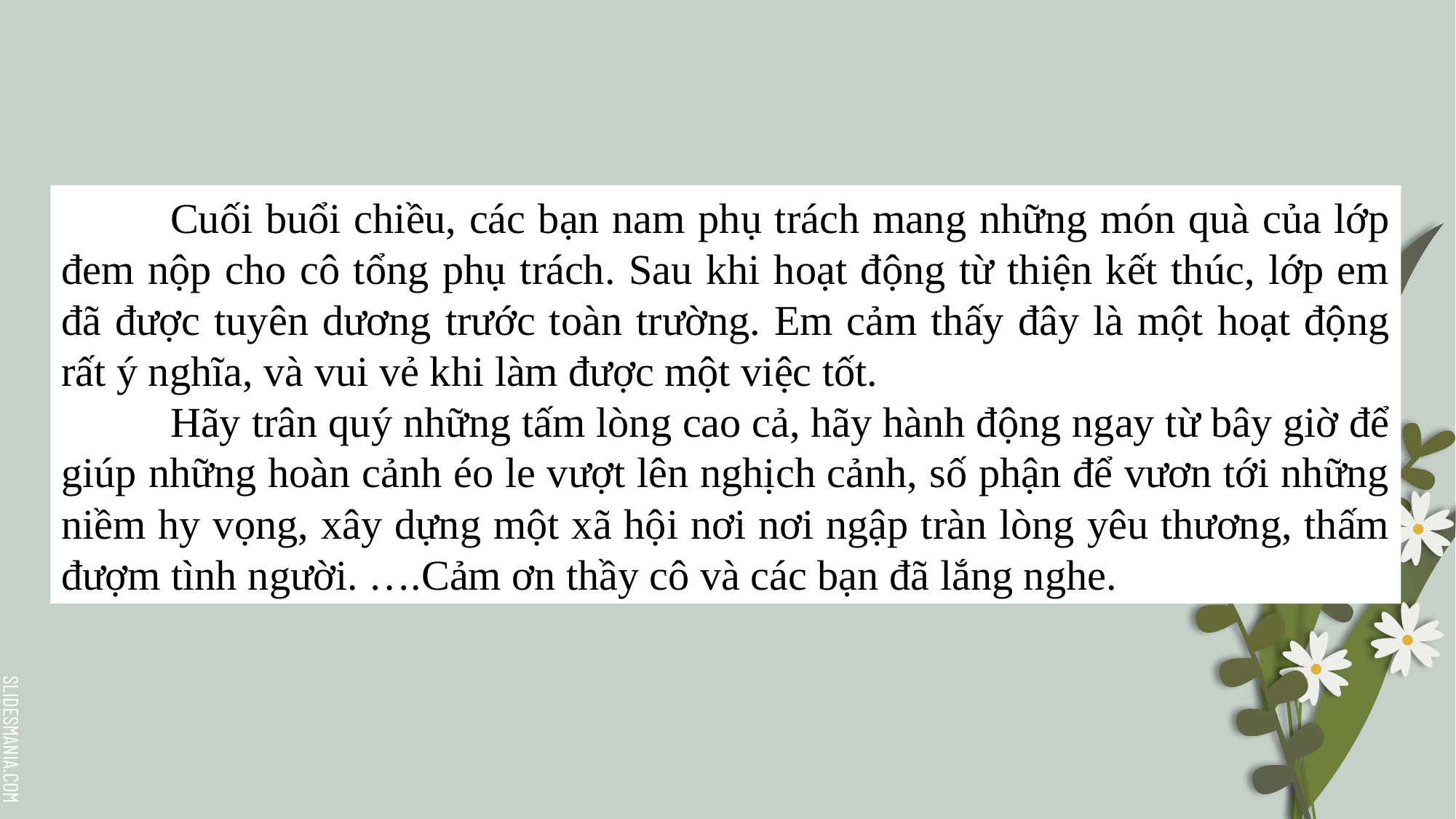

Cuối buổi chiều, các bạn nam phụ trách mang những món quà của lớp đem nộp cho cô tổng phụ trách. Sau khi hoạt động từ thiện kết thúc, lớp em đã được tuyên dương trước toàn trường. Em cảm thấy đây là một hoạt động rất ý nghĩa, và vui vẻ khi làm được một việc tốt.
	Hãy trân quý những tấm lòng cao cả, hãy hành động ngay từ bây giờ để giúp những hoàn cảnh éo le vượt lên nghịch cảnh, số phận để vươn tới những niềm hy vọng, xây dựng một xã hội nơi nơi ngập tràn lòng yêu thương, thấm đượm tình người. ….Cảm ơn thầy cô và các bạn đã lắng nghe.